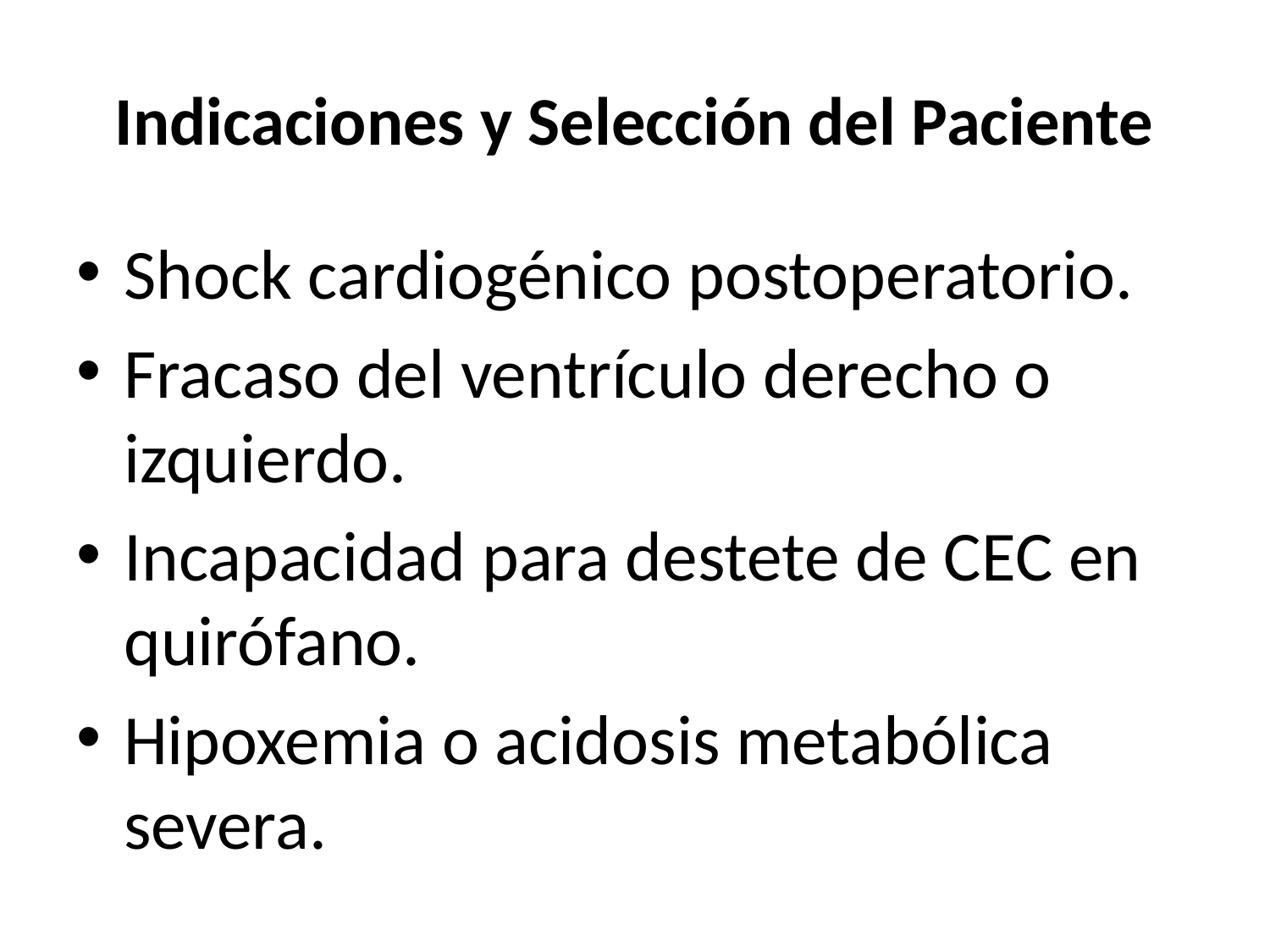

# Indicaciones y Selección del Paciente
Shock cardiogénico postoperatorio.
Fracaso del ventrículo derecho o izquierdo.
Incapacidad para destete de CEC en quirófano.
Hipoxemia o acidosis metabólica severa.